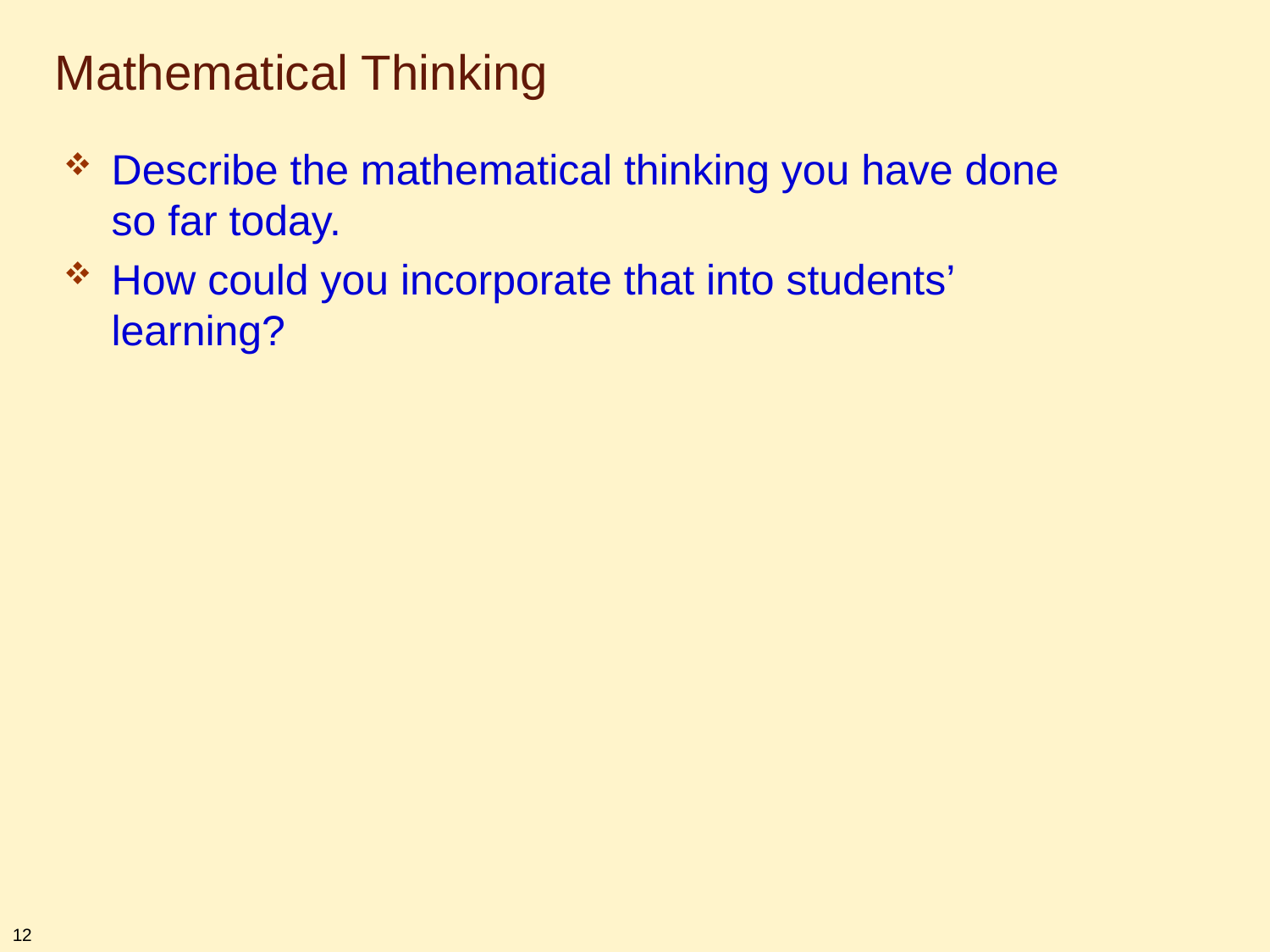

# Mathematical Thinking
Describe the mathematical thinking you have done so far today.
How could you incorporate that into students’  learning?